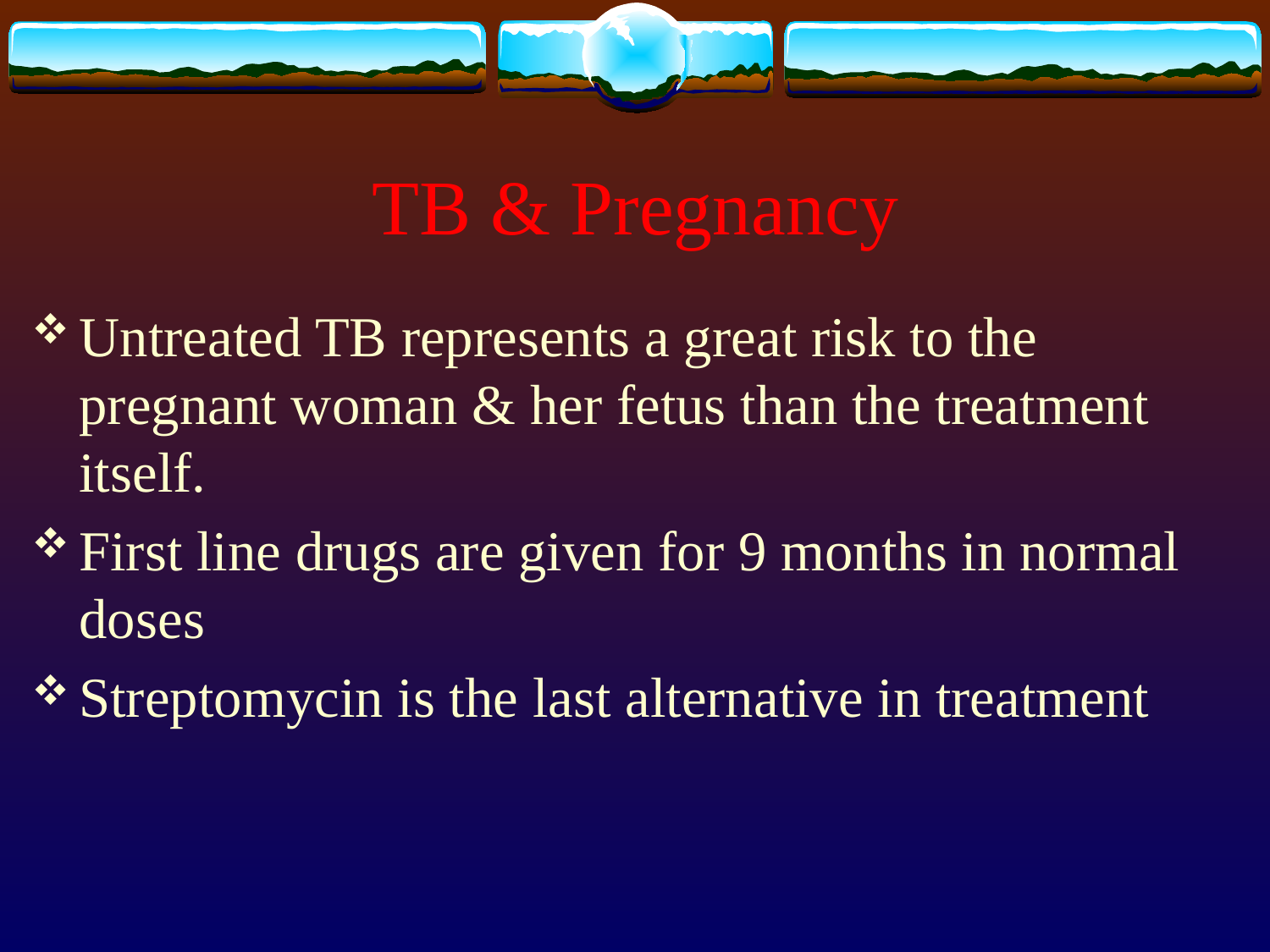

# TB & Pregnancy
Untreated TB represents a great risk to the pregnant woman & her fetus than the treatment itself.
First line drugs are given for 9 months in normal doses
Streptomycin is the last alternative in treatment